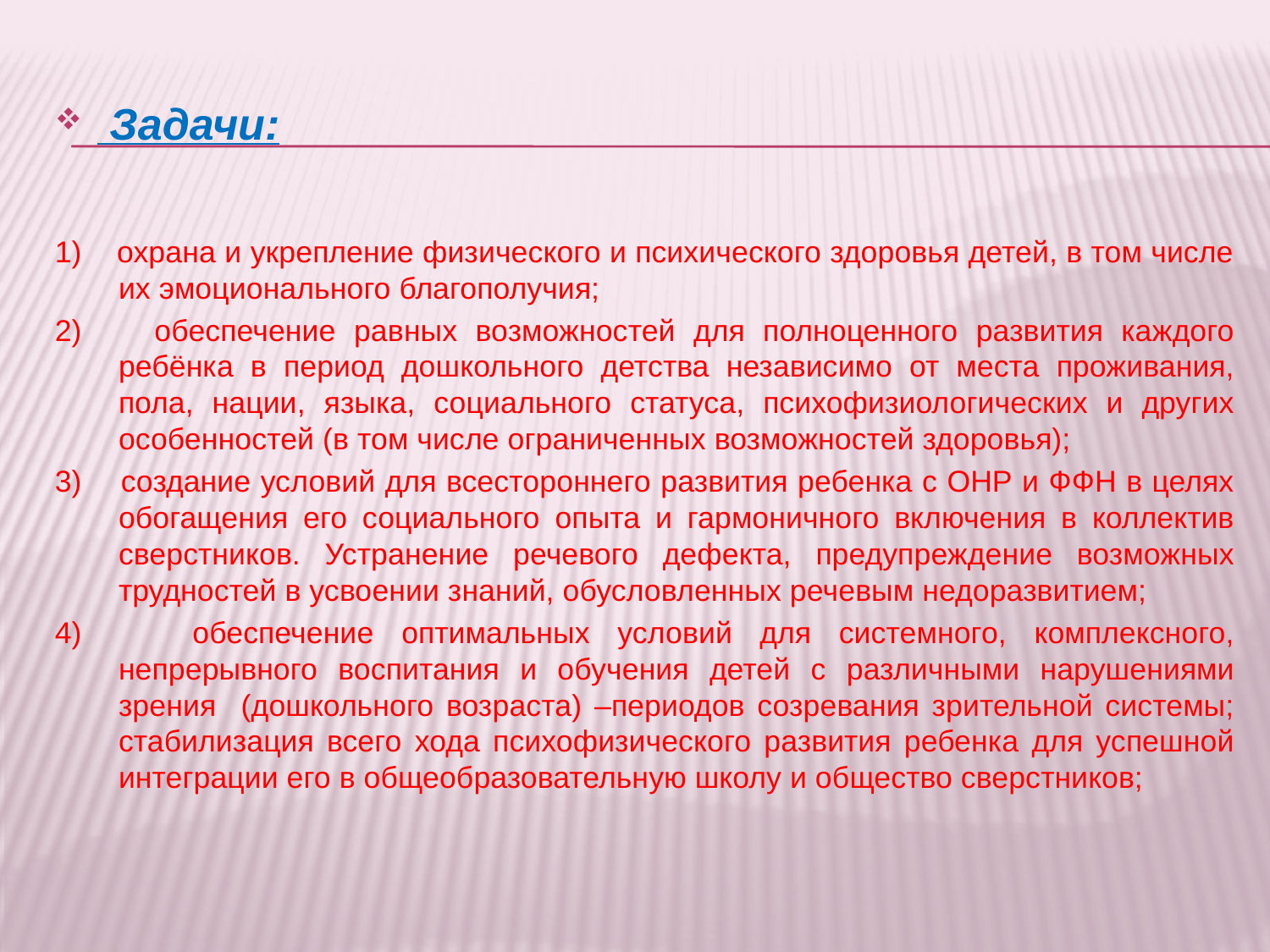

Задачи:

1)    охрана и укрепление физического и психического здоровья детей, в том числе их эмоционального благополучия;
2)    обеспечение равных возможностей для полноценного развития каждого ребёнка в период дошкольного детства независимо от места проживания, пола, нации, языка, социального статуса, психофизиологических и других особенностей (в том числе ограниченных возможностей здоровья);
3)    создание условий для всестороннего развития ребенка с ОНР и ФФН в целях обогащения его социального опыта и гармоничного включения в коллектив сверстников. Устранение речевого дефекта, предупреждение возможных трудностей в усвоении знаний, обусловленных речевым недоразвитием;
4)    обеспечение оптимальных условий для системного, комплексного, непрерывного воспитания и обучения детей с различными нарушениями зрения  (дошкольного возраста) –периодов созревания зрительной системы; стабилизация всего хода психофизического развития ребенка для успешной интеграции его в общеобразовательную школу и общество сверстников;